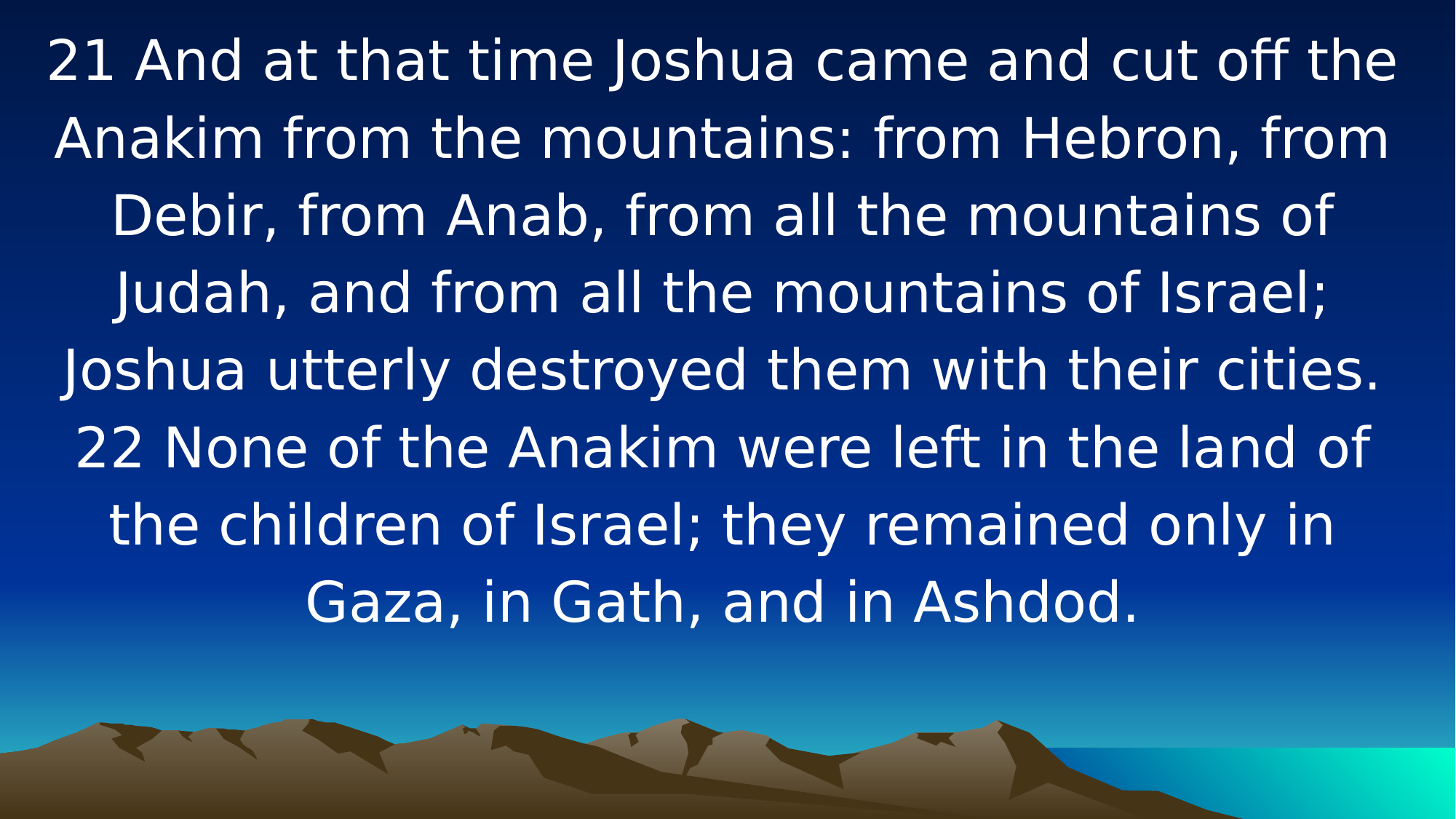

21 And at that time Joshua came and cut off the Anakim from the mountains: from Hebron, from Debir, from Anab, from all the mountains of Judah, and from all the mountains of Israel; Joshua utterly destroyed them with their cities. 22 None of the Anakim were left in the land of the children of Israel; they remained only in Gaza, in Gath, and in Ashdod.